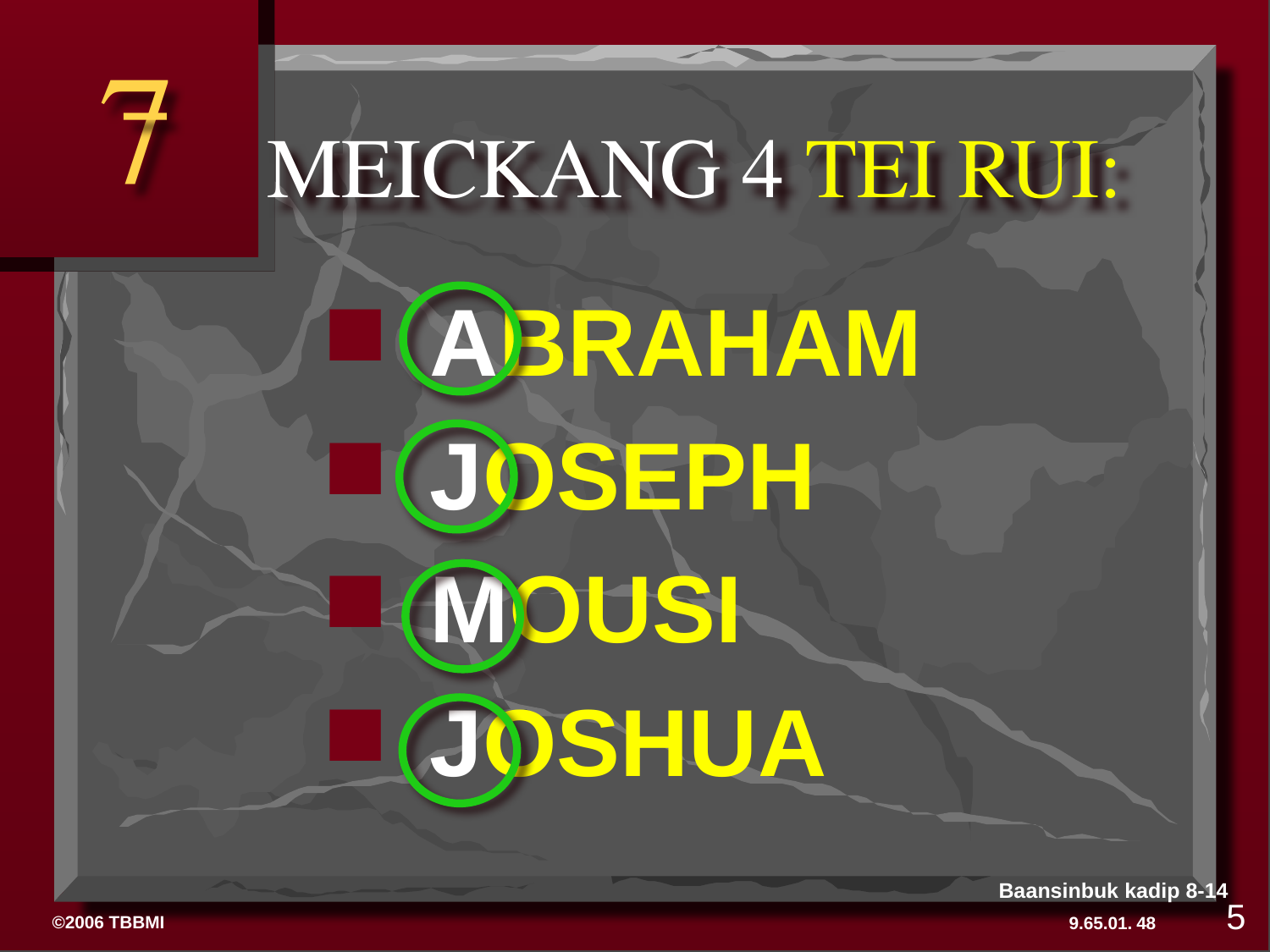

7
# MEICKANG 4 TEI RUI:

ABRAHAM
JOSEPH
MOUSI
JOSHUA

Baansinbuk kadip 8-14
5

48